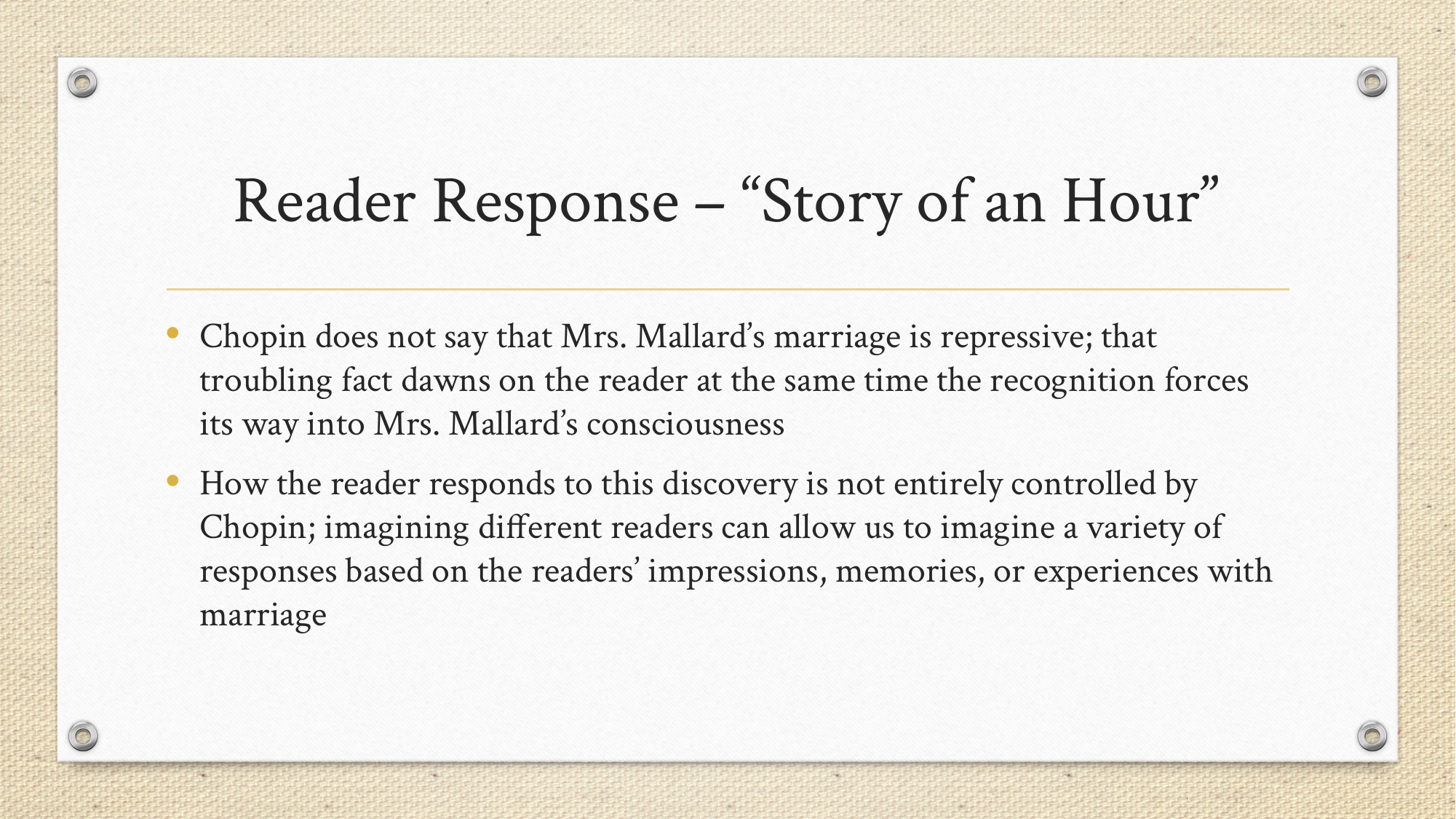

# Reader Response – “Story of an Hour”
Chopin does not say that Mrs. Mallard’s marriage is repressive; that troubling fact dawns on the reader at the same time the recognition forces its way into Mrs. Mallard’s consciousness
How the reader responds to this discovery is not entirely controlled by Chopin; imagining different readers can allow us to imagine a variety of responses based on the readers’ impressions, memories, or experiences with marriage